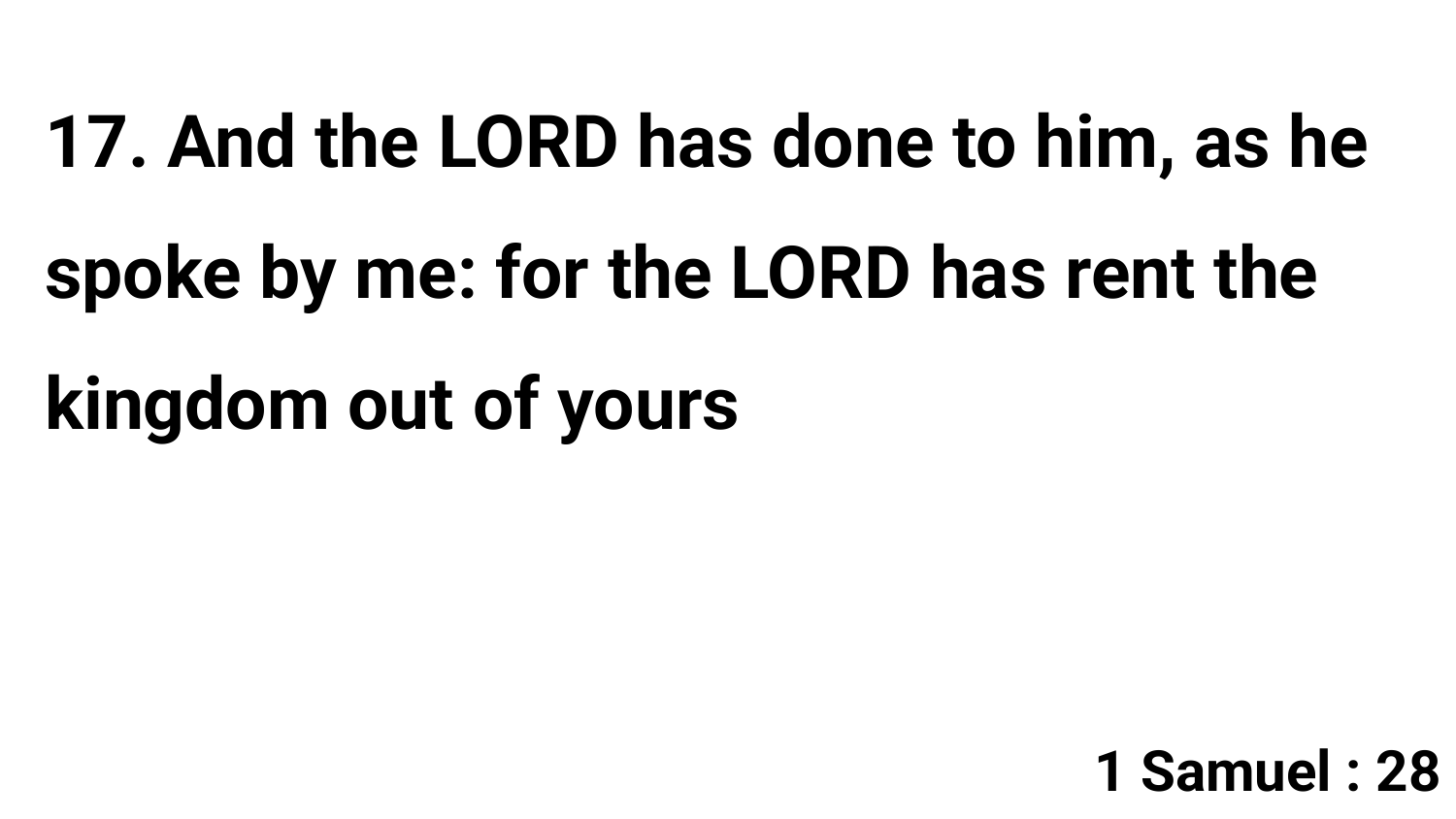

17. And the LORD has done to him, as he spoke by me: for the LORD has rent the kingdom out of yours
1 Samuel : 28